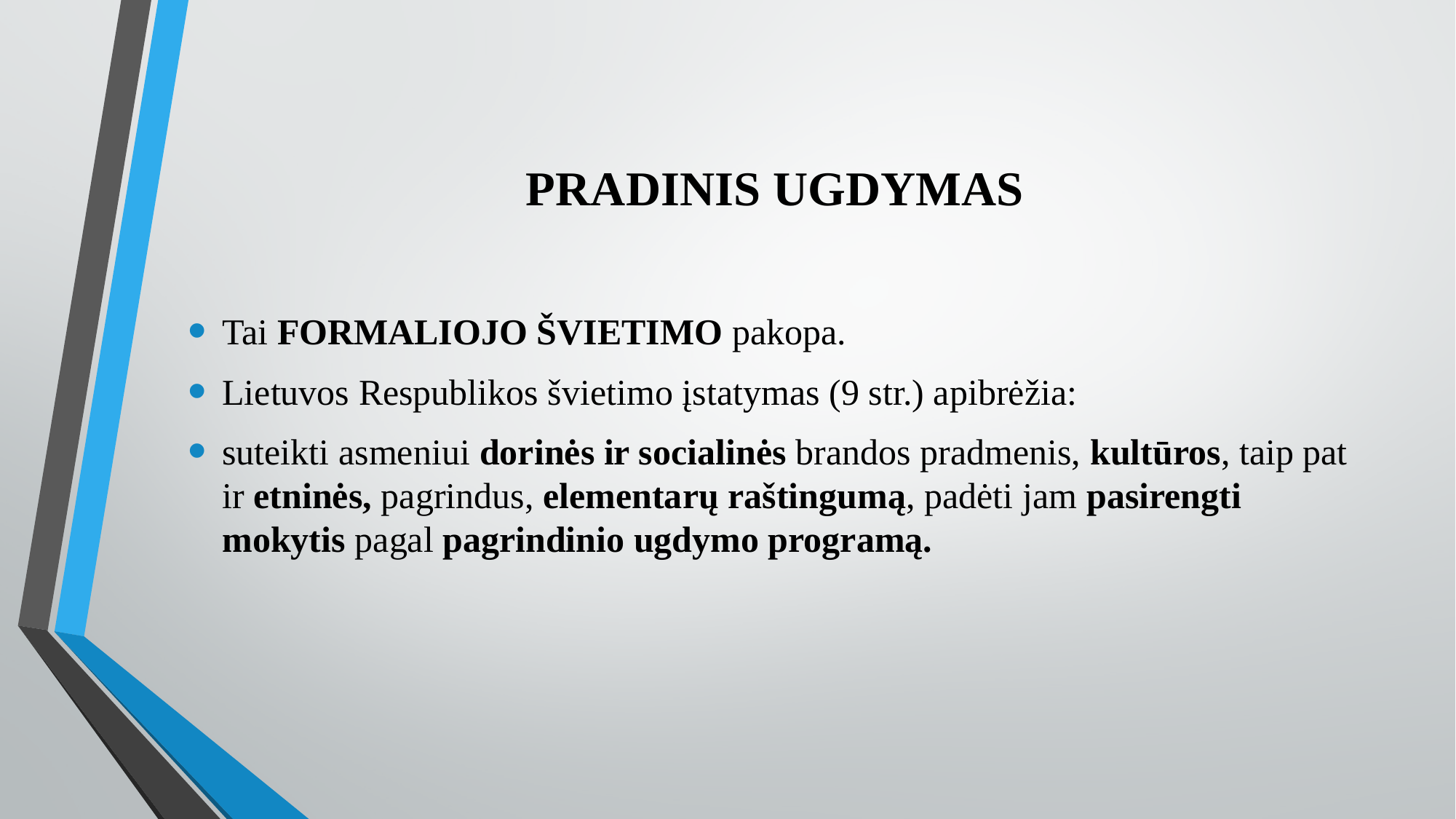

# PRADINIS UGDYMAS
Tai FORMALIOJO ŠVIETIMO pakopa.
Lietuvos Respublikos švietimo įstatymas (9 str.) apibrėžia:
suteikti asmeniui dorinės ir socialinės brandos pradmenis, kultūros, taip pat ir etninės, pagrindus, elementarų raštingumą, padėti jam pasirengti mokytis pagal pagrindinio ugdymo programą.